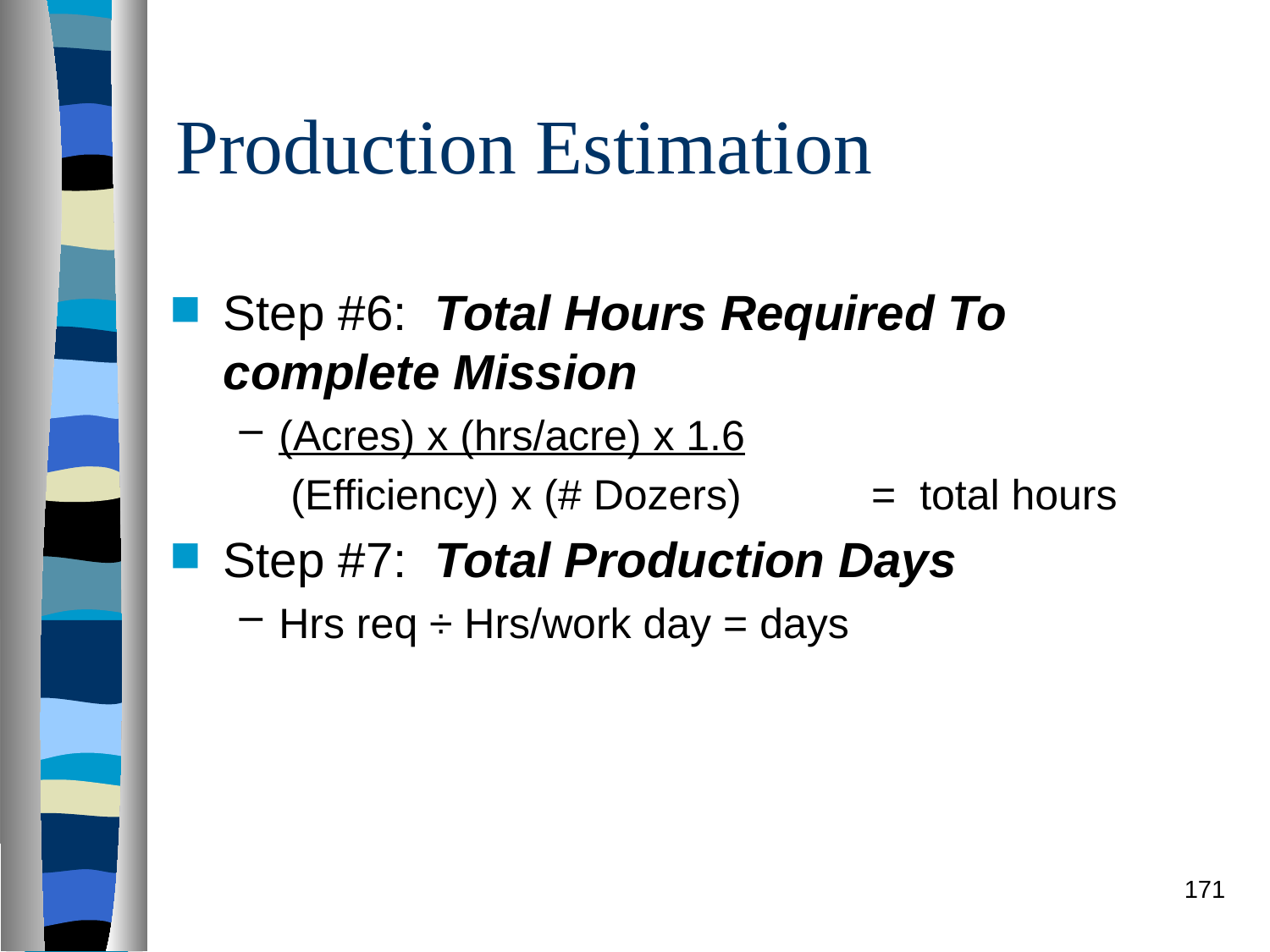

# Production Estimation
Step #6:  Total Hours Required To complete Mission
(Acres) x (hrs/acre) x 1.6
 (Efficiency) x (# Dozers)           =  total hours
Step #7:  Total Production Days
Hrs req ÷ Hrs/work day = days
171